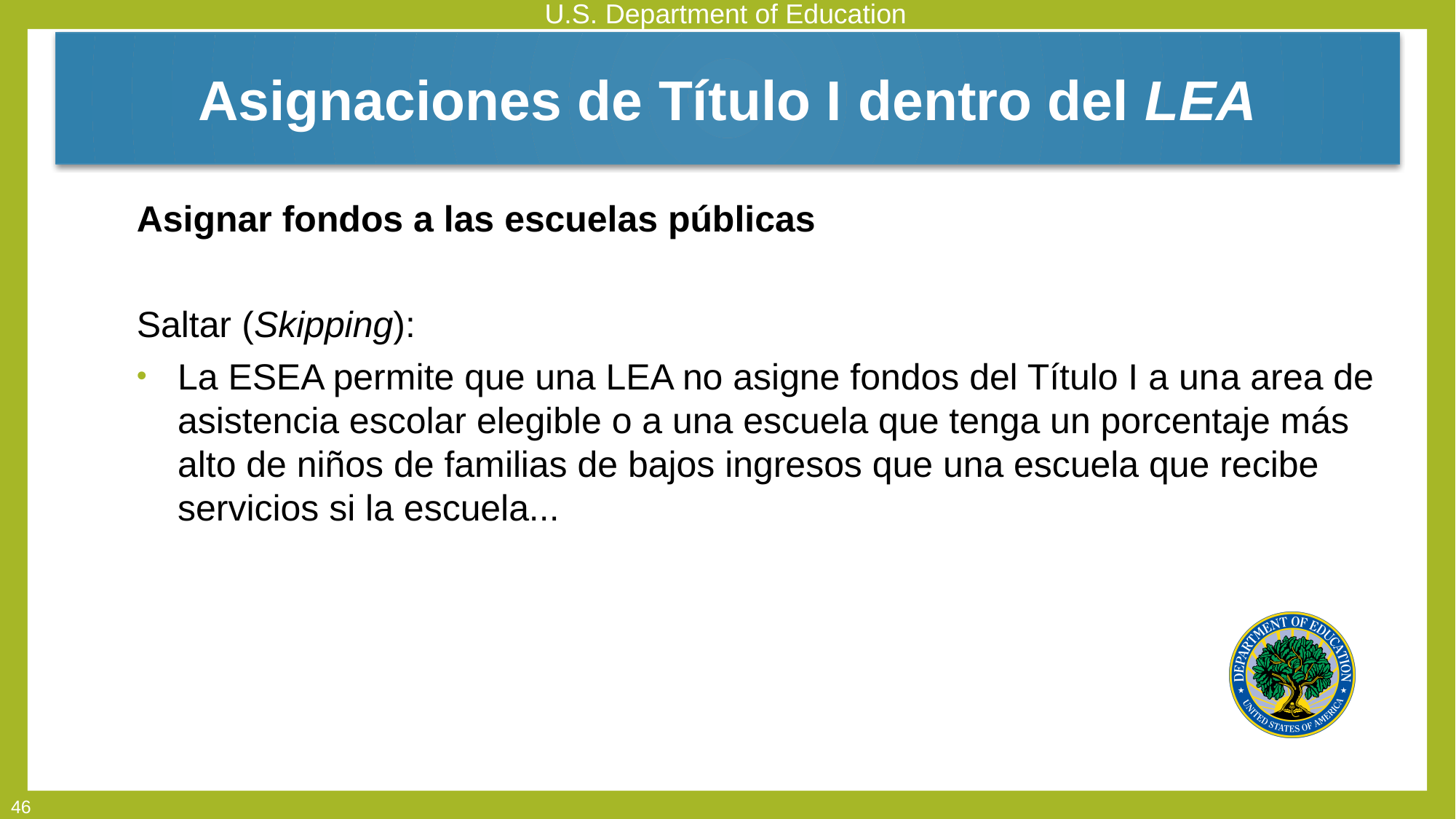

Asignaciones de Título I dentro del LEA
Asignar fondos a las escuelas públicas

Saltar (Skipping):
La ESEA permite que una LEA no asigne fondos del Título I a una area de asistencia escolar elegible o a una escuela que tenga un porcentaje más alto de niños de familias de bajos ingresos que una escuela que recibe servicios si la escuela...

46